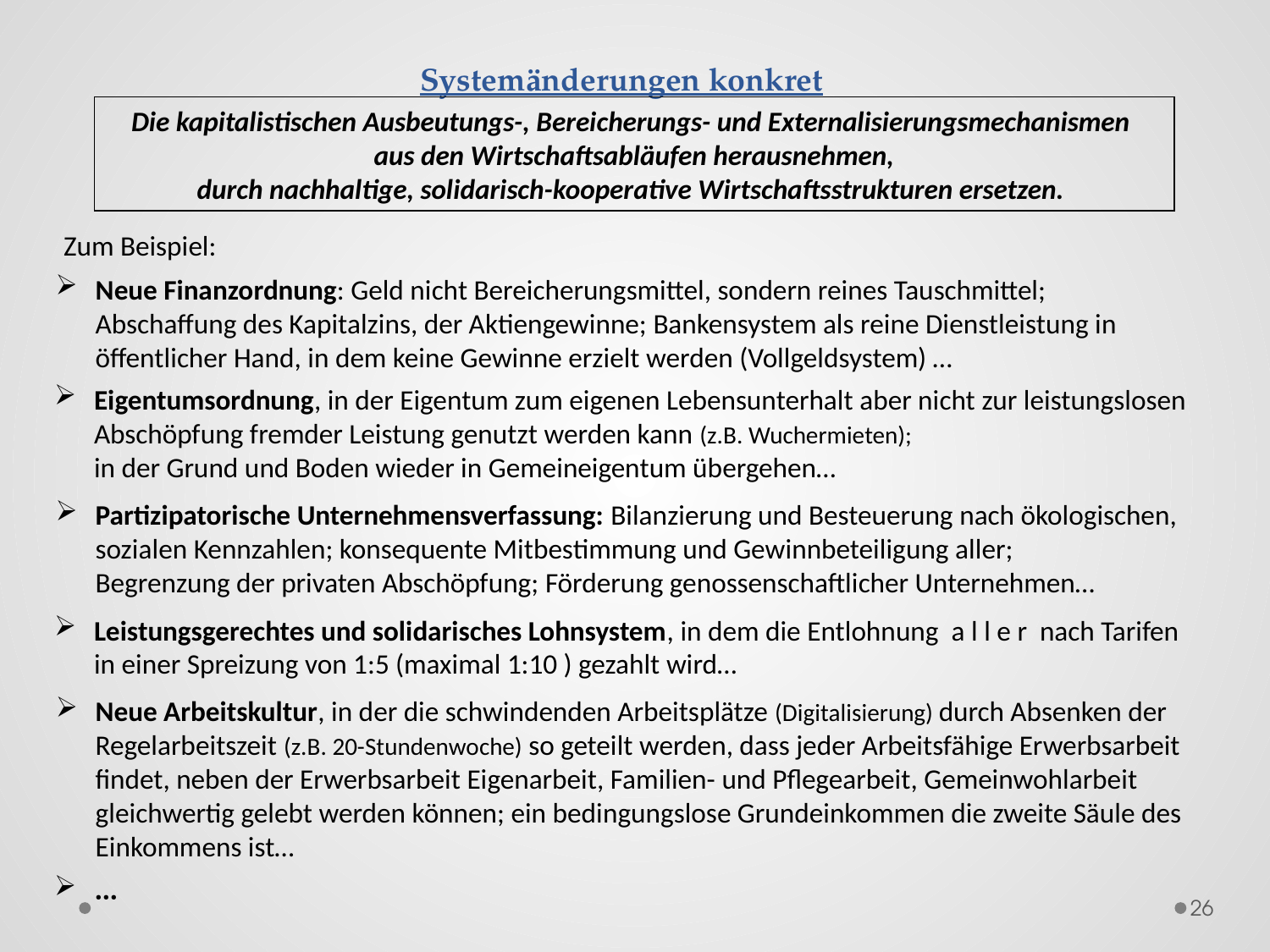

# Systemänderungen konkret
Die kapitalistischen Ausbeutungs-, Bereicherungs- und Externalisierungsmechanismen
aus den Wirtschaftsabläufen herausnehmen,
durch nachhaltige, solidarisch-kooperative Wirtschaftsstrukturen ersetzen.
Zum Beispiel:
Neue Finanzordnung: Geld nicht Bereicherungsmittel, sondern reines Tauschmittel;
Abschaffung des Kapitalzins, der Aktiengewinne; Bankensystem als reine Dienstleistung in öffentlicher Hand, in dem keine Gewinne erzielt werden (Vollgeldsystem) …
Eigentumsordnung, in der Eigentum zum eigenen Lebensunterhalt aber nicht zur leistungslosen Abschöpfung fremder Leistung genutzt werden kann (z.B. Wuchermieten);
in der Grund und Boden wieder in Gemeineigentum übergehen…
Partizipatorische Unternehmensverfassung: Bilanzierung und Besteuerung nach ökologischen,
sozialen Kennzahlen; konsequente Mitbestimmung und Gewinnbeteiligung aller;
Begrenzung der privaten Abschöpfung; Förderung genossenschaftlicher Unternehmen…
Leistungsgerechtes und solidarisches Lohnsystem, in dem die Entlohnung  a l l e r  nach Tarifen in einer Spreizung von 1:5 (maximal 1:10 ) gezahlt wird…
Neue Arbeitskultur, in der die schwindenden Arbeitsplätze (Digitalisierung) durch Absenken der Regelarbeitszeit (z.B. 20-Stundenwoche) so geteilt werden, dass jeder Arbeitsfähige Erwerbsarbeit findet, neben der Erwerbsarbeit Eigenarbeit, Familien- und Pflegearbeit, Gemeinwohlarbeit gleichwertig gelebt werden können; ein bedingungslose Grundeinkommen die zweite Säule des Einkommens ist…
…
26